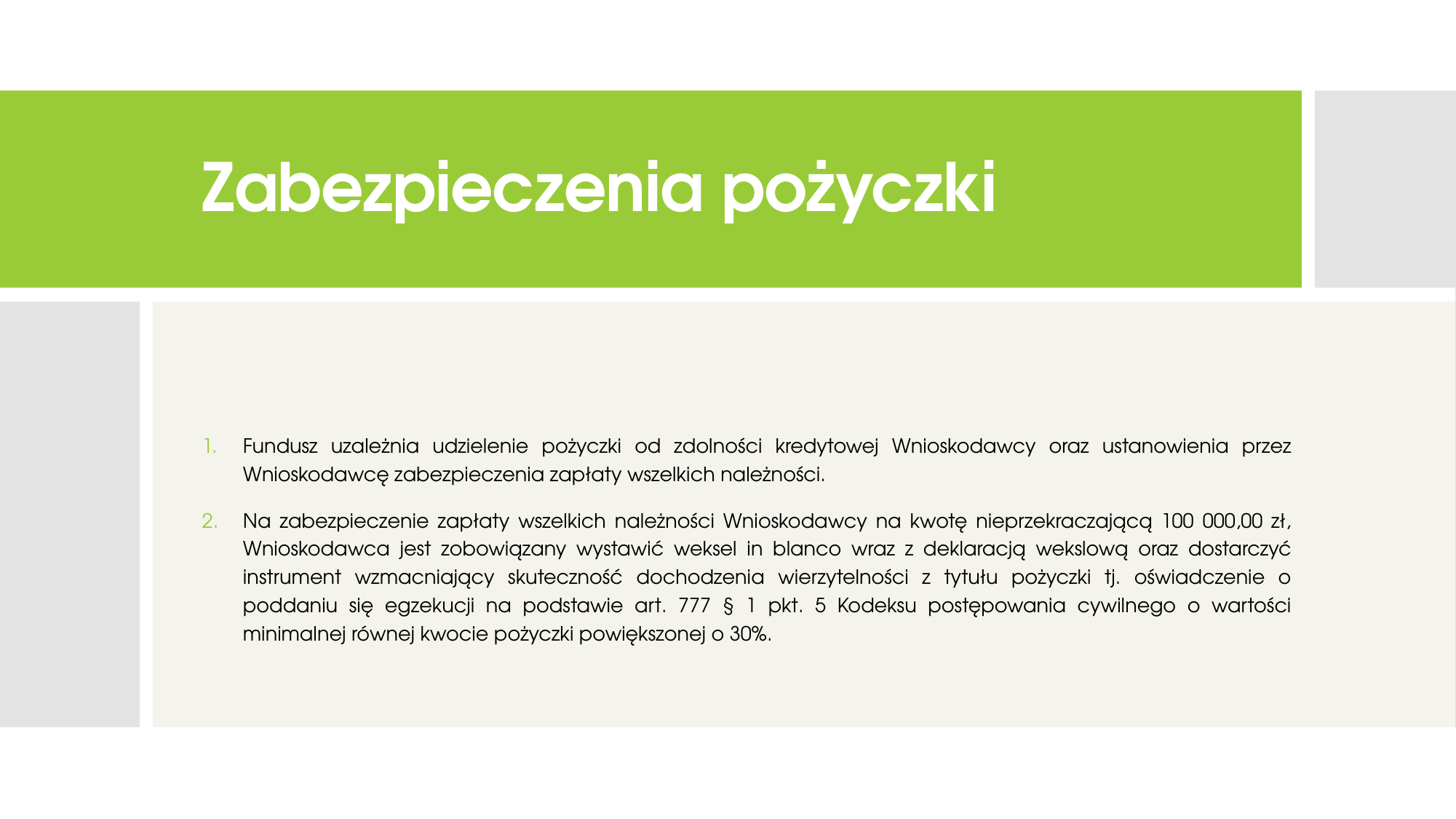

# Zabezpieczenia pożyczki

Fundusz uzależnia udzielenie pożyczki od zdolności kredytowej Wnioskodawcy oraz ustanowienia przez Wnioskodawcę zabezpieczenia zapłaty wszelkich należności.
Na zabezpieczenie zapłaty wszelkich należności Wnioskodawcy na kwotę nieprzekraczającą 100 000,00 zł, Wnioskodawca jest zobowiązany wystawić weksel in blanco wraz z deklaracją wekslową oraz dostarczyć instrument wzmacniający skuteczność dochodzenia wierzytelności z tytułu pożyczki tj. oświadczenie o poddaniu się egzekucji na podstawie art. 777 § 1 pkt. 5 Kodeksu postępowania cywilnego o wartości minimalnej równej kwocie pożyczki powiększonej o 30%.